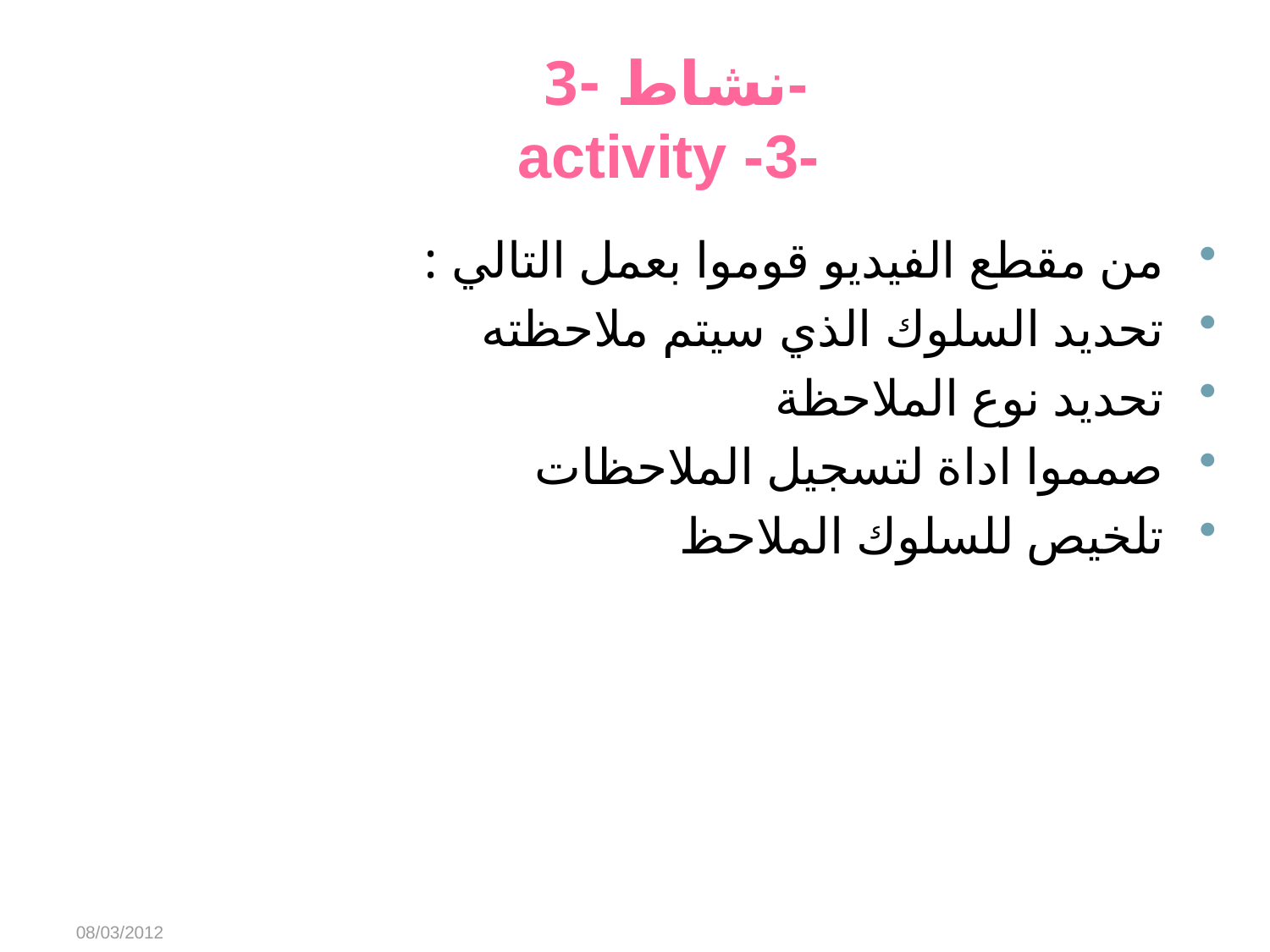

# نشاط -3- activity -3-
من مقطع الفيديو قوموا بعمل التالي :
تحديد السلوك الذي سيتم ملاحظته
تحديد نوع الملاحظة
صمموا اداة لتسجيل الملاحظات
تلخيص للسلوك الملاحظ
08/03/2012
Abeer Alharbi
30